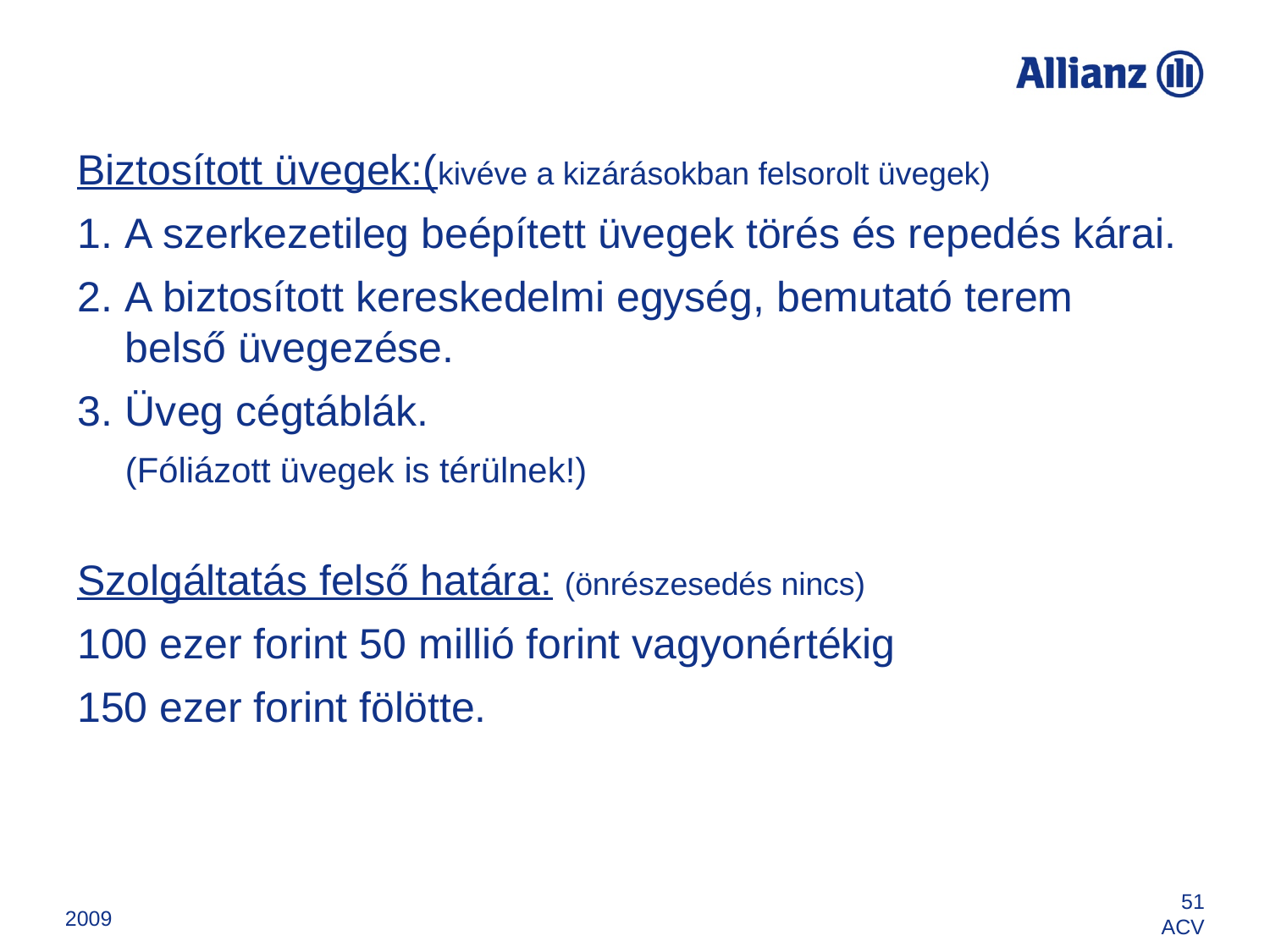

Biztosított üvegek:(kivéve a kizárásokban felsorolt üvegek)
A szerkezetileg beépített üvegek törés és repedés kárai.
A biztosított kereskedelmi egység, bemutató terem belső üvegezése.
Üveg cégtáblák.
	(Fóliázott üvegek is térülnek!)

Szolgáltatás felső határa: (önrészesedés nincs)
100 ezer forint 50 millió forint vagyonértékig
150 ezer forint fölötte.

2009
51
ACV